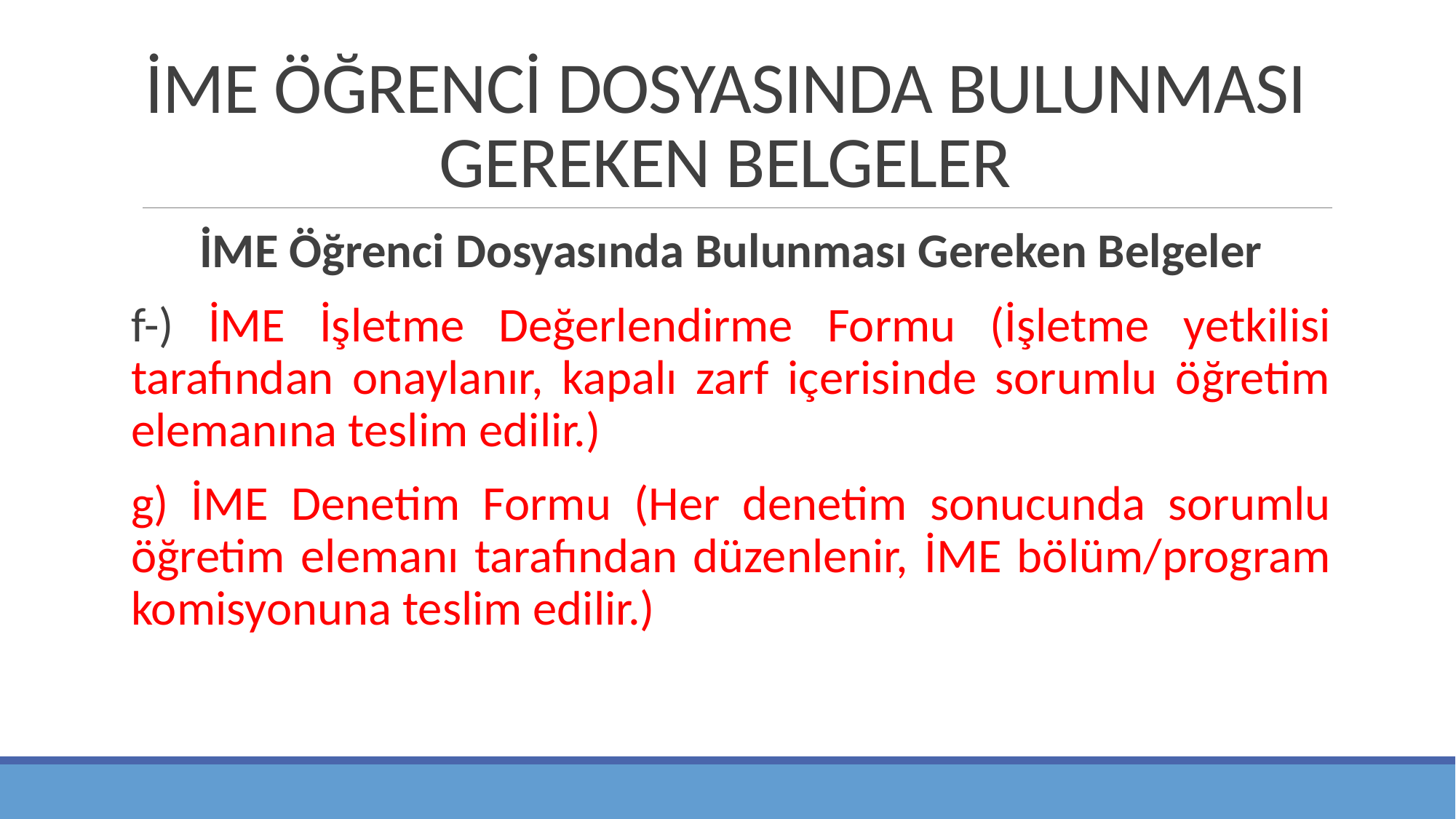

# İME ÖĞRENCİ DOSYASINDA BULUNMASI GEREKEN BELGELER
İME Öğrenci Dosyasında Bulunması Gereken Belgeler
f-) İME İşletme Değerlendirme Formu (İşletme yetkilisi tarafından onaylanır, kapalı zarf içerisinde sorumlu öğretim elemanına teslim edilir.)
g) İME Denetim Formu (Her denetim sonucunda sorumlu öğretim elemanı tarafından düzenlenir, İME bölüm/program komisyonuna teslim edilir.)